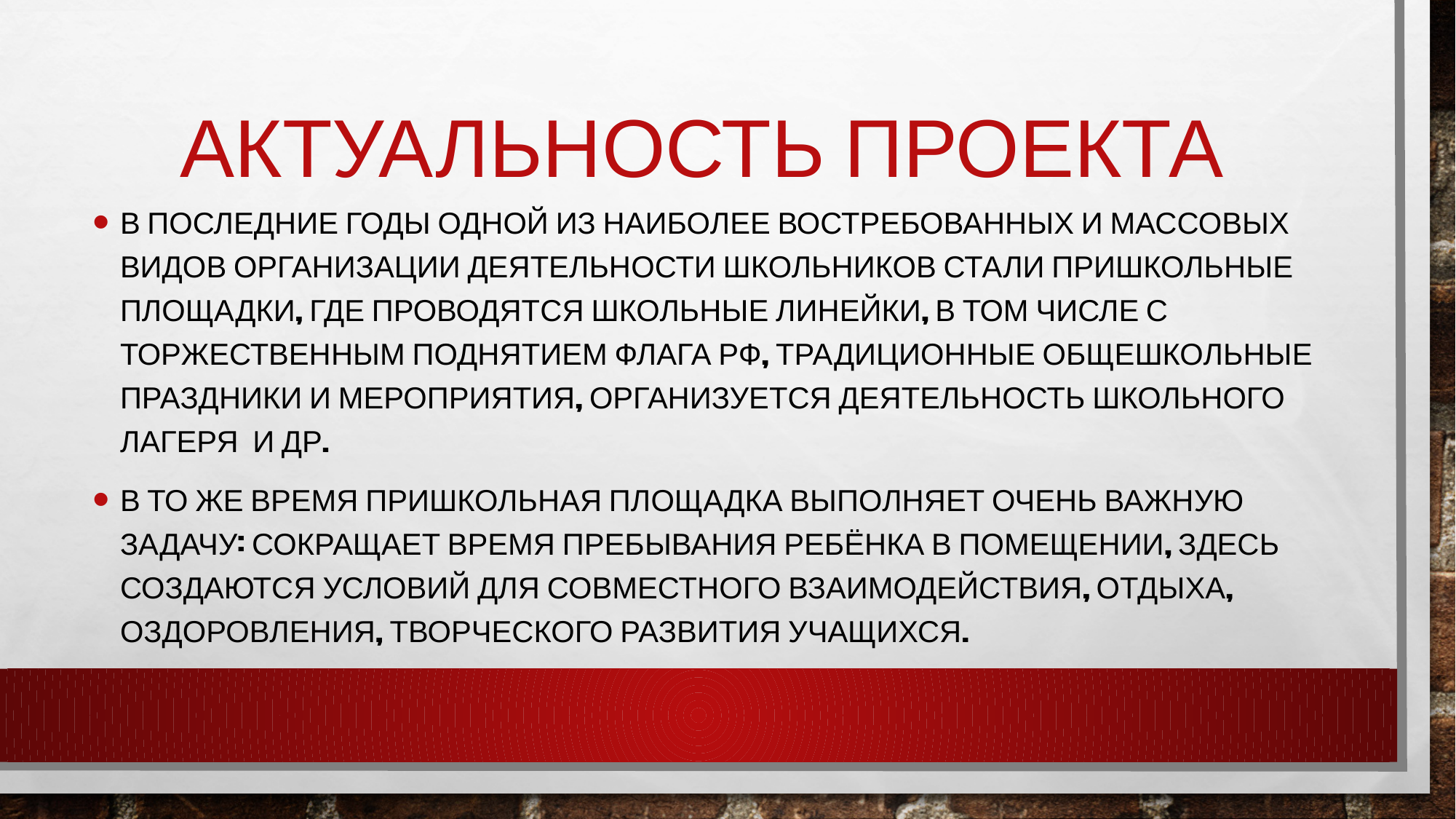

# Актуальность проекта
В последние годы одной из наиболее востребованных и массовых видов организации деятельности школьников стали пришкольные площадки, где проводятся школьные линейки, в том числе с торжественным поднятием флага РФ, традиционные общешкольные праздники и мероприятия, организуется деятельность школьного лагеря  и др.
В то же время пришкольная площадка выполняет очень важную задачу: сокращает время пребывания ребёнка в помещении, здесь создаются условий для совместного взаимодействия, отдыха, оздоровления, творческого развитиЯ учащихся.